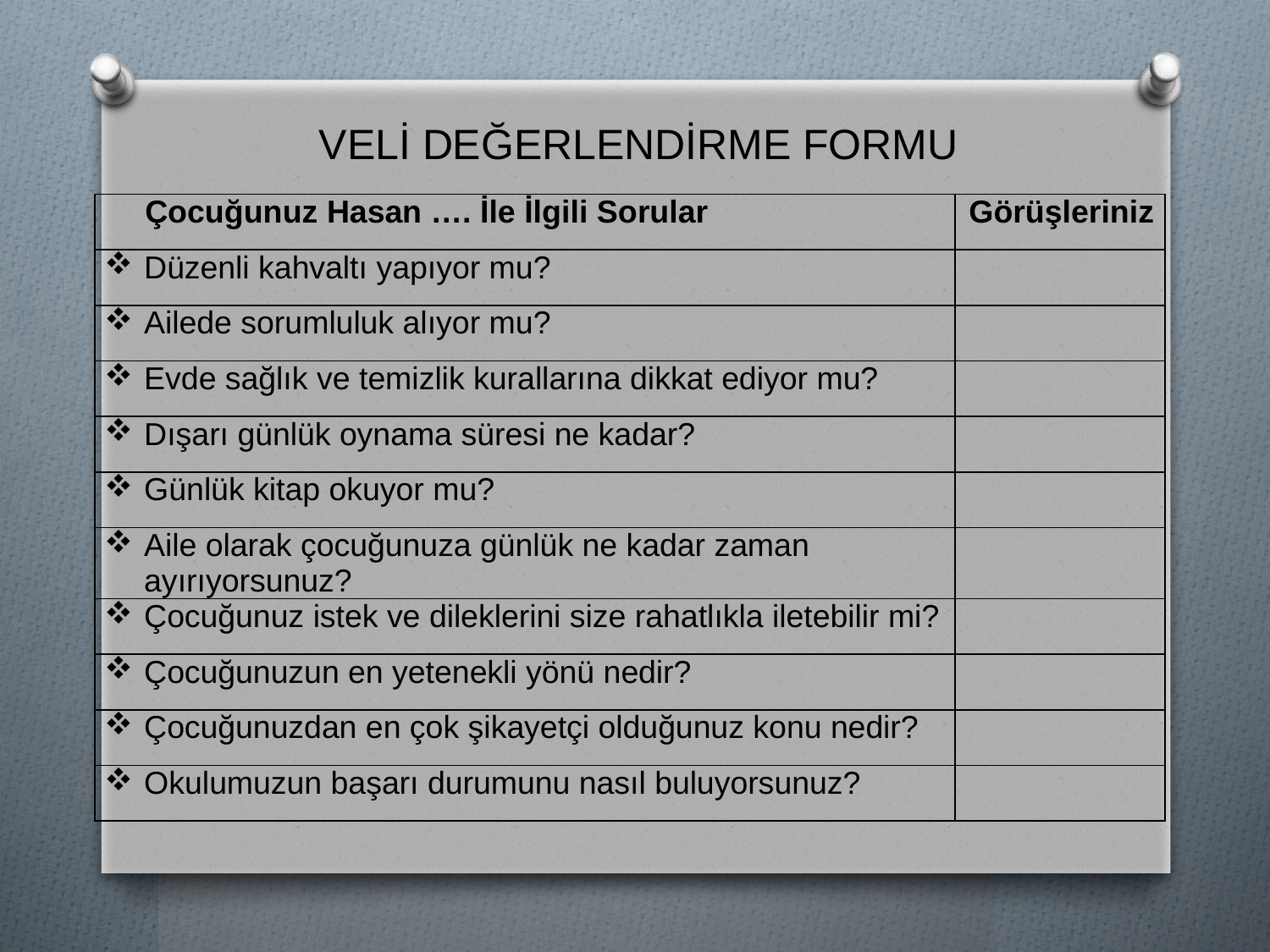

# VELİ DEĞERLENDİRME FORMU
| Çocuğunuz Hasan …. İle İlgili Sorular | Görüşleriniz |
| --- | --- |
| Düzenli kahvaltı yapıyor mu? |  |
| Ailede sorumluluk alıyor mu? |  |
| Evde sağlık ve temizlik kurallarına dikkat ediyor mu? |  |
| Dışarı günlük oynama süresi ne kadar? |  |
| Günlük kitap okuyor mu? |  |
| Aile olarak çocuğunuza günlük ne kadar zaman ayırıyorsunuz? |  |
| Çocuğunuz istek ve dileklerini size rahatlıkla iletebilir mi? |  |
| Çocuğunuzun en yetenekli yönü nedir? |  |
| Çocuğunuzdan en çok şikayetçi olduğunuz konu nedir? |  |
| Okulumuzun başarı durumunu nasıl buluyorsunuz? |  |